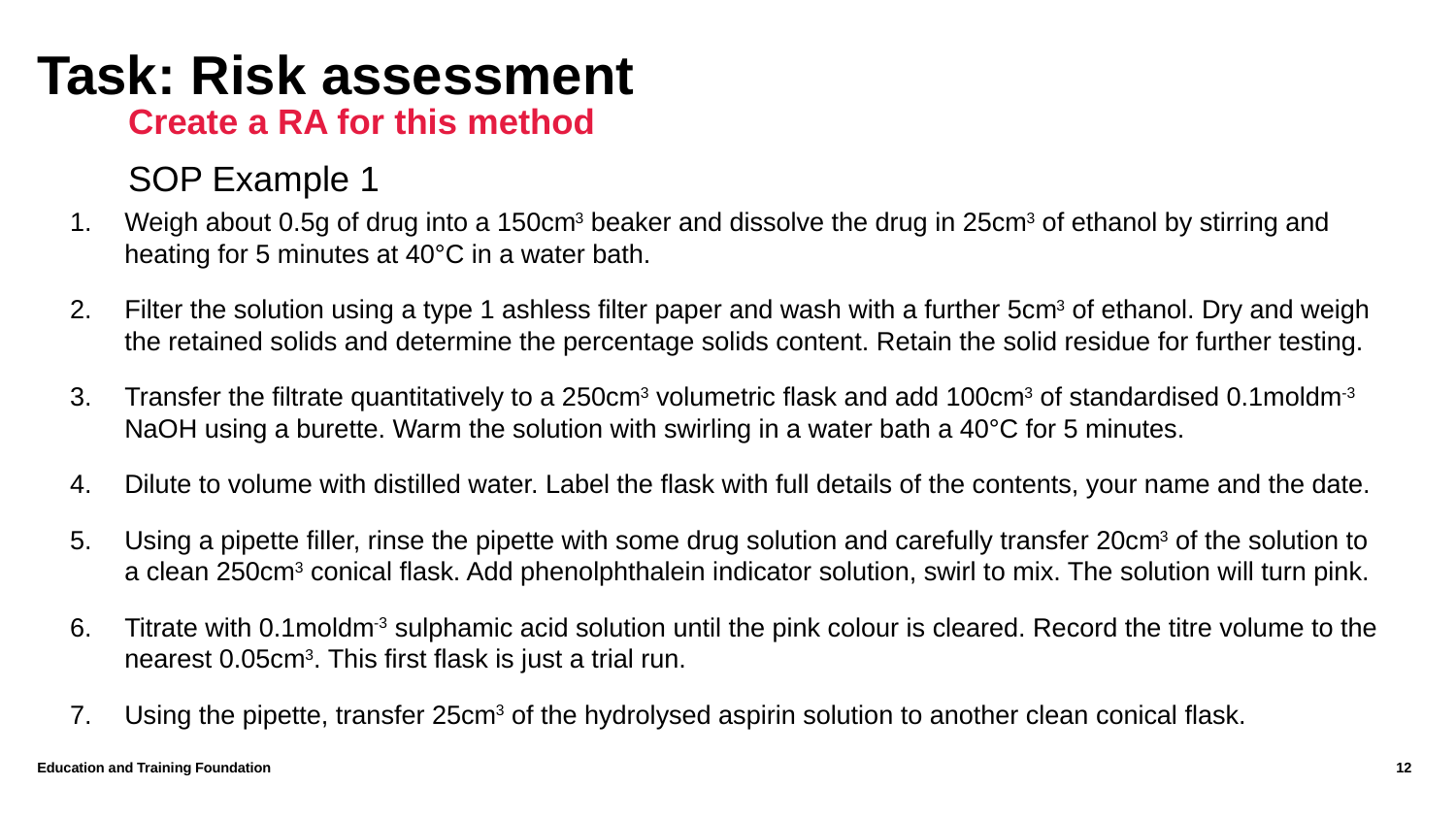

# Task: Risk assessment
Create a RA for this method
SOP Example 1

Weigh about 0.5g of drug into a 150cm3 beaker and dissolve the drug in 25cm3 of ethanol by stirring and heating for 5 minutes at 40°C in a water bath.
Filter the solution using a type 1 ashless filter paper and wash with a further 5cm3 of ethanol. Dry and weigh the retained solids and determine the percentage solids content. Retain the solid residue for further testing.
Transfer the filtrate quantitatively to a 250cm3 volumetric flask and add 100cm3 of standardised 0.1moldm-3 NaOH using a burette. Warm the solution with swirling in a water bath a 40°C for 5 minutes.
Dilute to volume with distilled water. Label the flask with full details of the contents, your name and the date.
Using a pipette filler, rinse the pipette with some drug solution and carefully transfer 20cm3 of the solution to a clean 250cm3 conical flask. Add phenolphthalein indicator solution, swirl to mix. The solution will turn pink.
Titrate with 0.1moldm-3 sulphamic acid solution until the pink colour is cleared. Record the titre volume to the nearest 0.05cm3. This first flask is just a trial run.
Using the pipette, transfer 25cm3 of the hydrolysed aspirin solution to another clean conical flask.
Education and Training Foundation
12